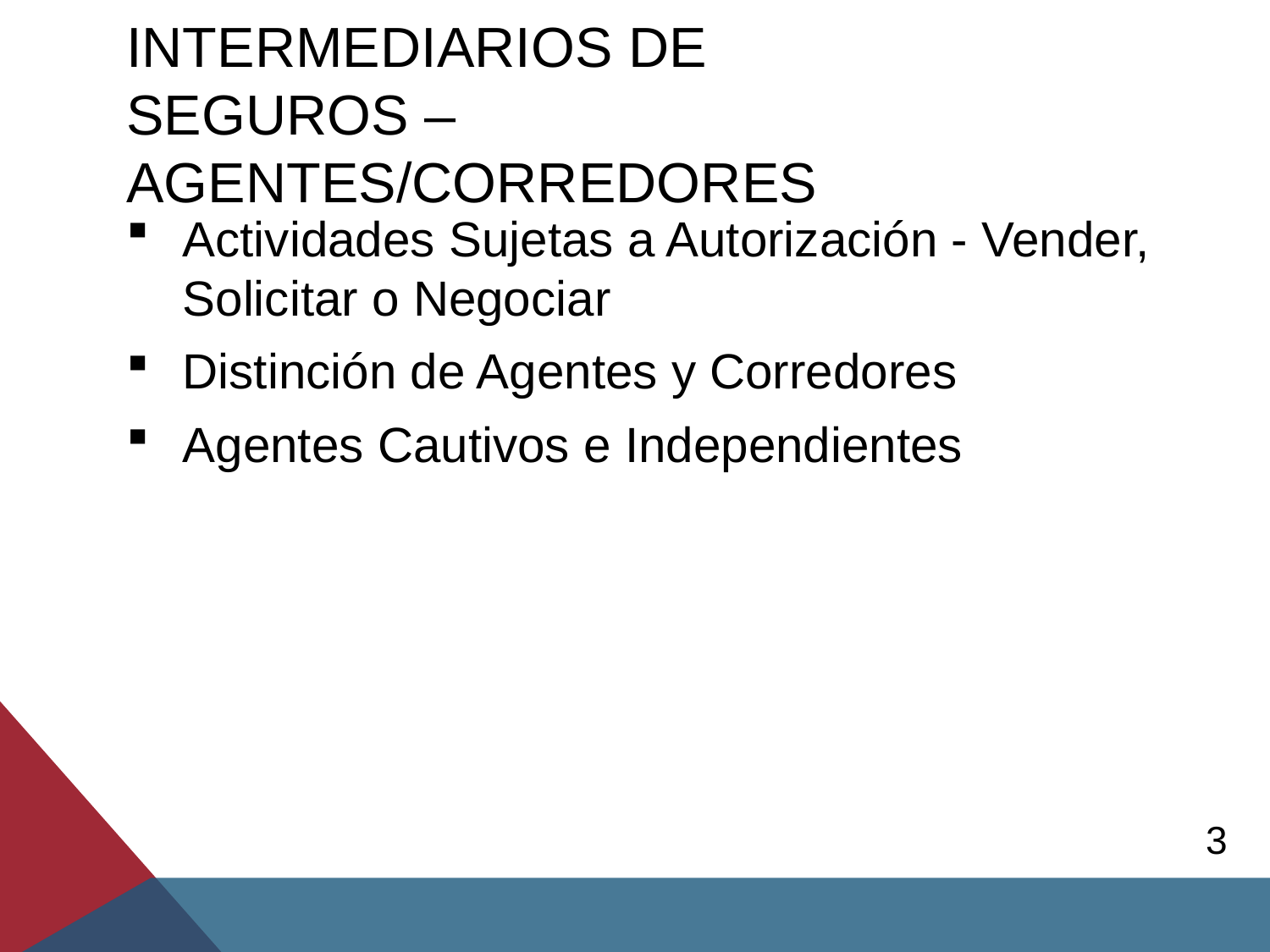

# INTERMEDIARIOS DE SEGUROS – agentes/CORREDORES
Actividades Sujetas a Autorización - Vender, Solicitar o Negociar
Distinción de Agentes y Corredores
Agentes Cautivos e Independientes
3